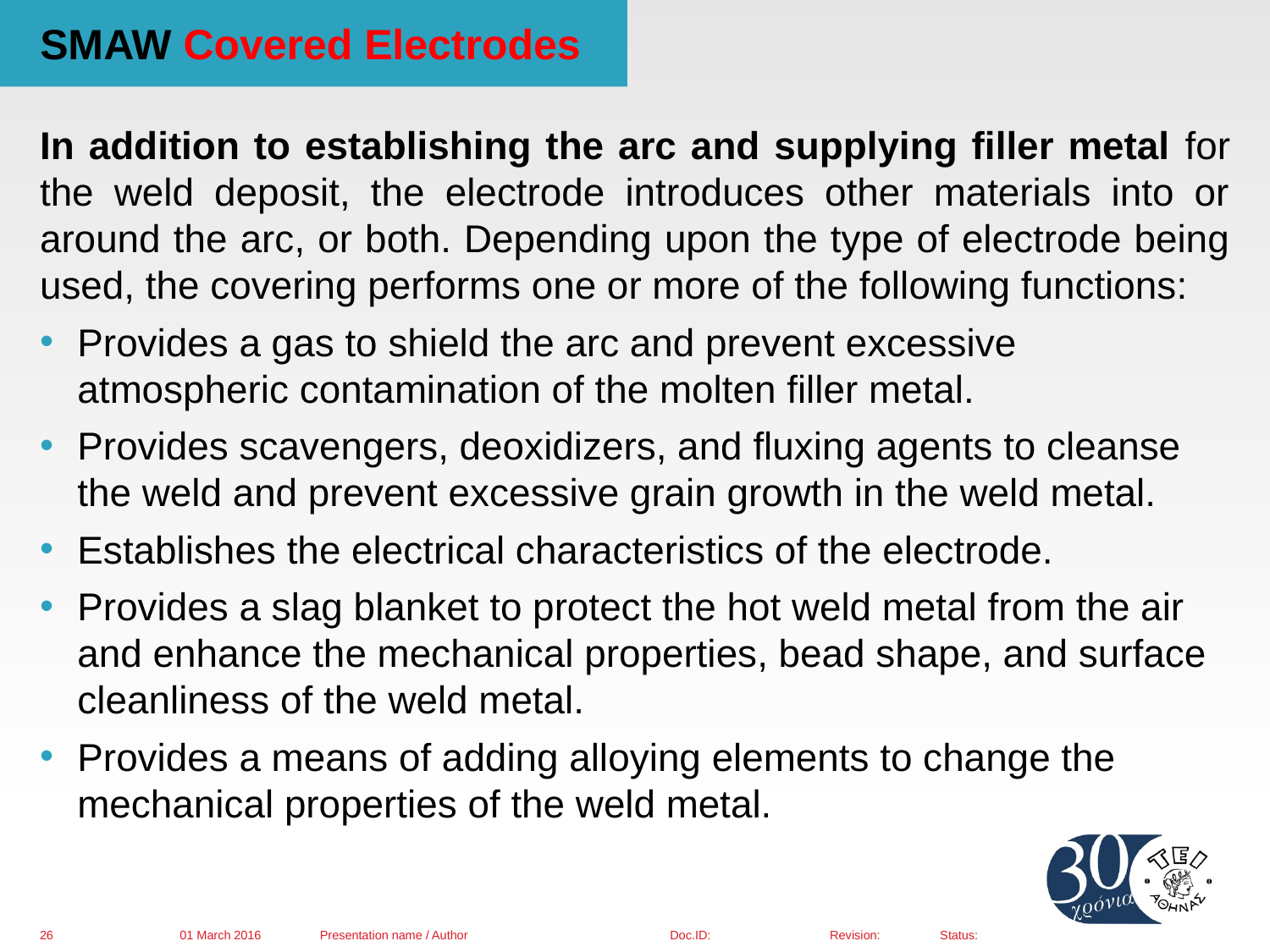

# SMAW Covered Electrodes
In addition to establishing the arc and supplying filler metal for the weld deposit, the electrode introduces other materials into or around the arc, or both. Depending upon the type of electrode being used, the covering performs one or more of the following functions:
Provides a gas to shield the arc and prevent excessive atmospheric contamination of the molten filler metal.
Provides scavengers, deoxidizers, and fluxing agents to cleanse the weld and prevent excessive grain growth in the weld metal.
Establishes the electrical characteristics of the electrode.
Provides a slag blanket to protect the hot weld metal from the air and enhance the mechanical properties, bead shape, and surface cleanliness of the weld metal.
Provides a means of adding alloying elements to change the mechanical properties of the weld metal.

01 March 2016
Presentation name / Author
26